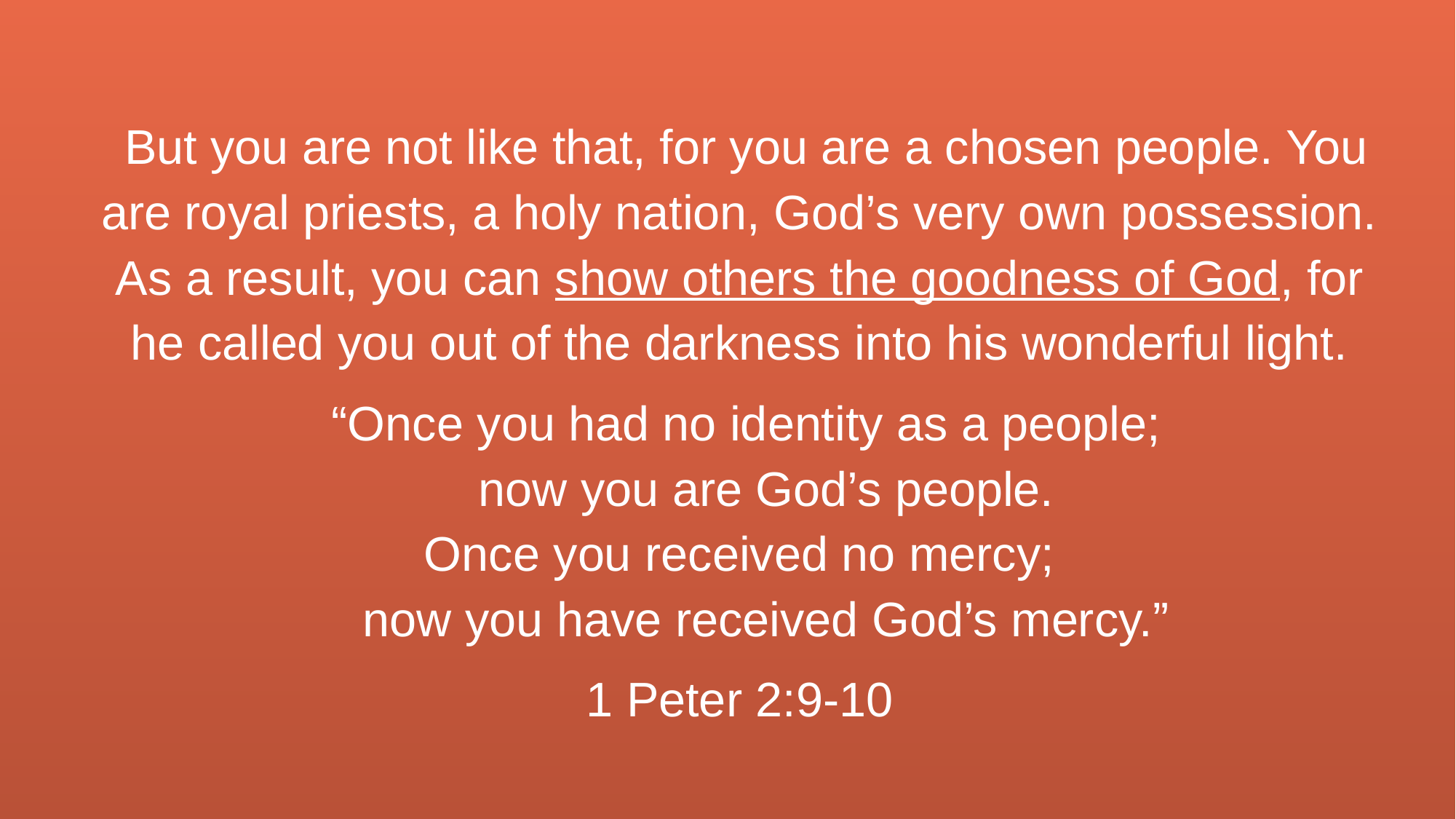

But you are not like that, for you are a chosen people. You are royal priests, a holy nation, God’s very own possession. As a result, you can show others the goodness of God, for he called you out of the darkness into his wonderful light.
 “Once you had no identity as a people;
    now you are God’s people.
Once you received no mercy;
    now you have received God’s mercy.”
1 Peter 2:9-10